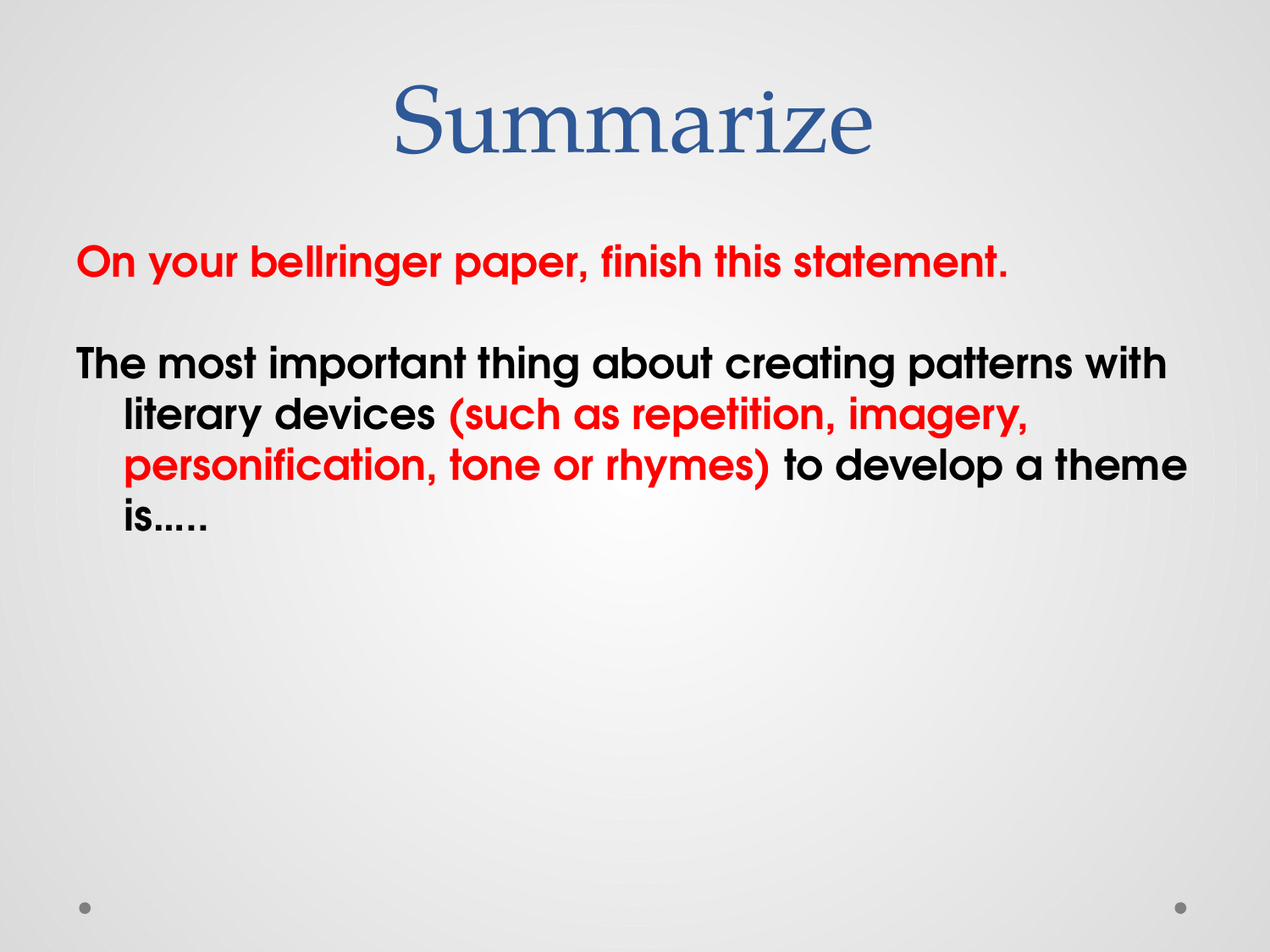

# Summarize
On your bellringer paper, finish this statement.

The most important thing about creating patterns with literary devices (such as repetition, imagery, personification, tone or rhymes) to develop a theme is…..